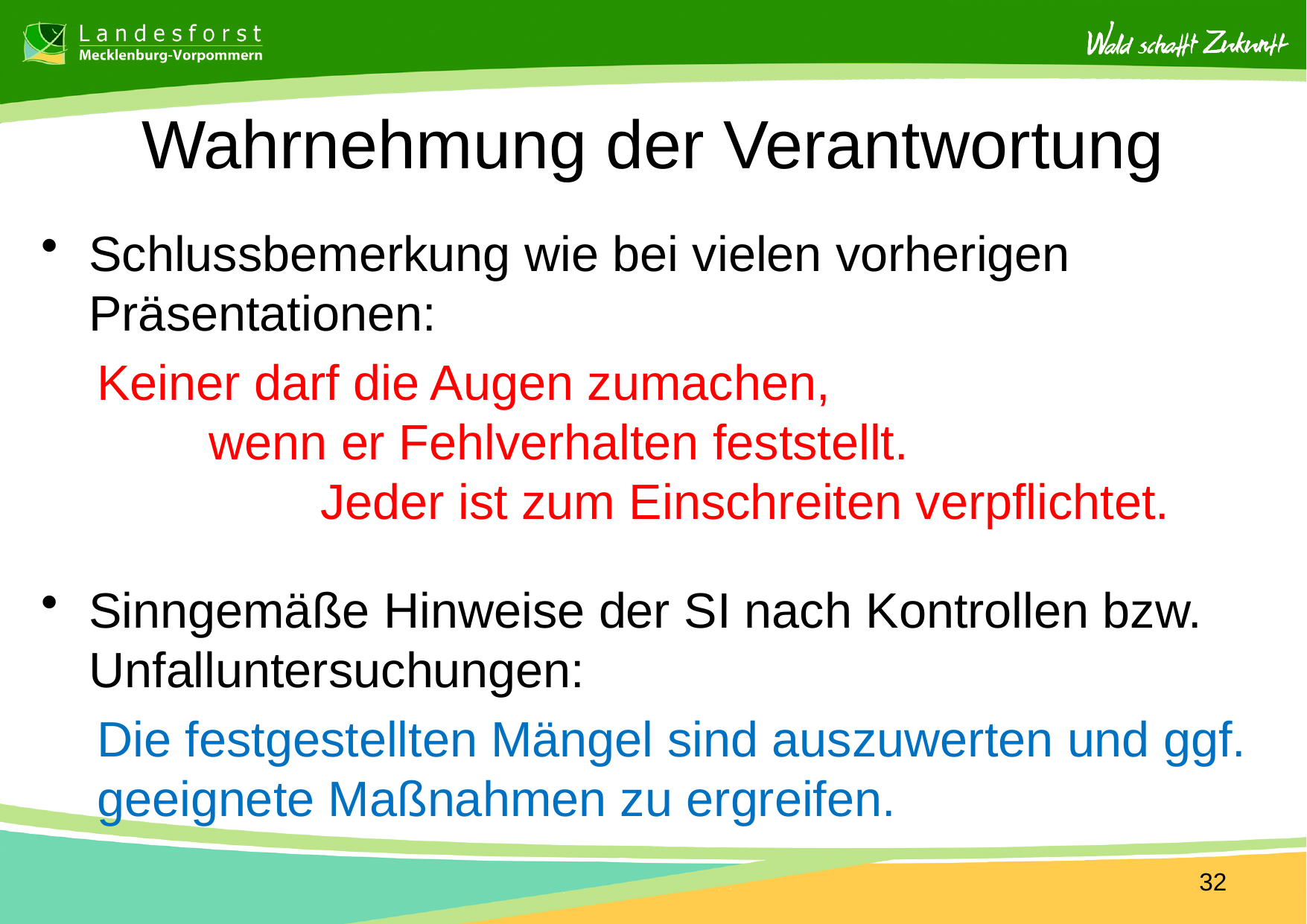

# Wahrnehmung der Verantwortung
Schlussbemerkung wie bei vielen vorherigen Präsentationen:
Keiner darf die Augen zumachen,
	wenn er Fehlverhalten feststellt.
		Jeder ist zum Einschreiten verpflichtet.

Sinngemäße Hinweise der SI nach Kontrollen bzw. Unfalluntersuchungen:
Die festgestellten Mängel sind auszuwerten und ggf. geeignete Maßnahmen zu ergreifen.
32